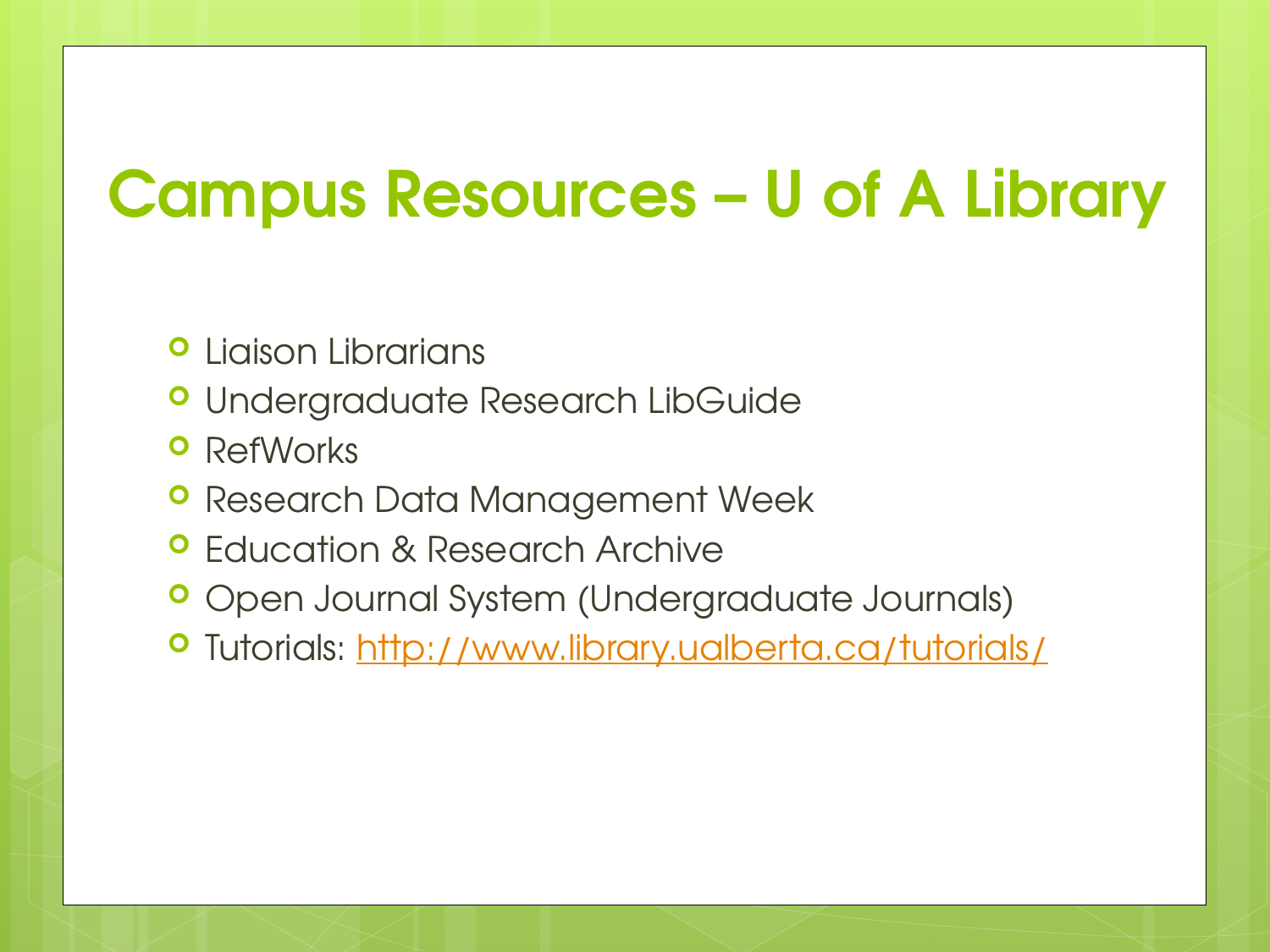

# Campus Resources – U of A Library
Liaison Librarians
Undergraduate Research LibGuide
RefWorks
Research Data Management Week
Education & Research Archive
Open Journal System (Undergraduate Journals)
Tutorials: http://www.library.ualberta.ca/tutorials/